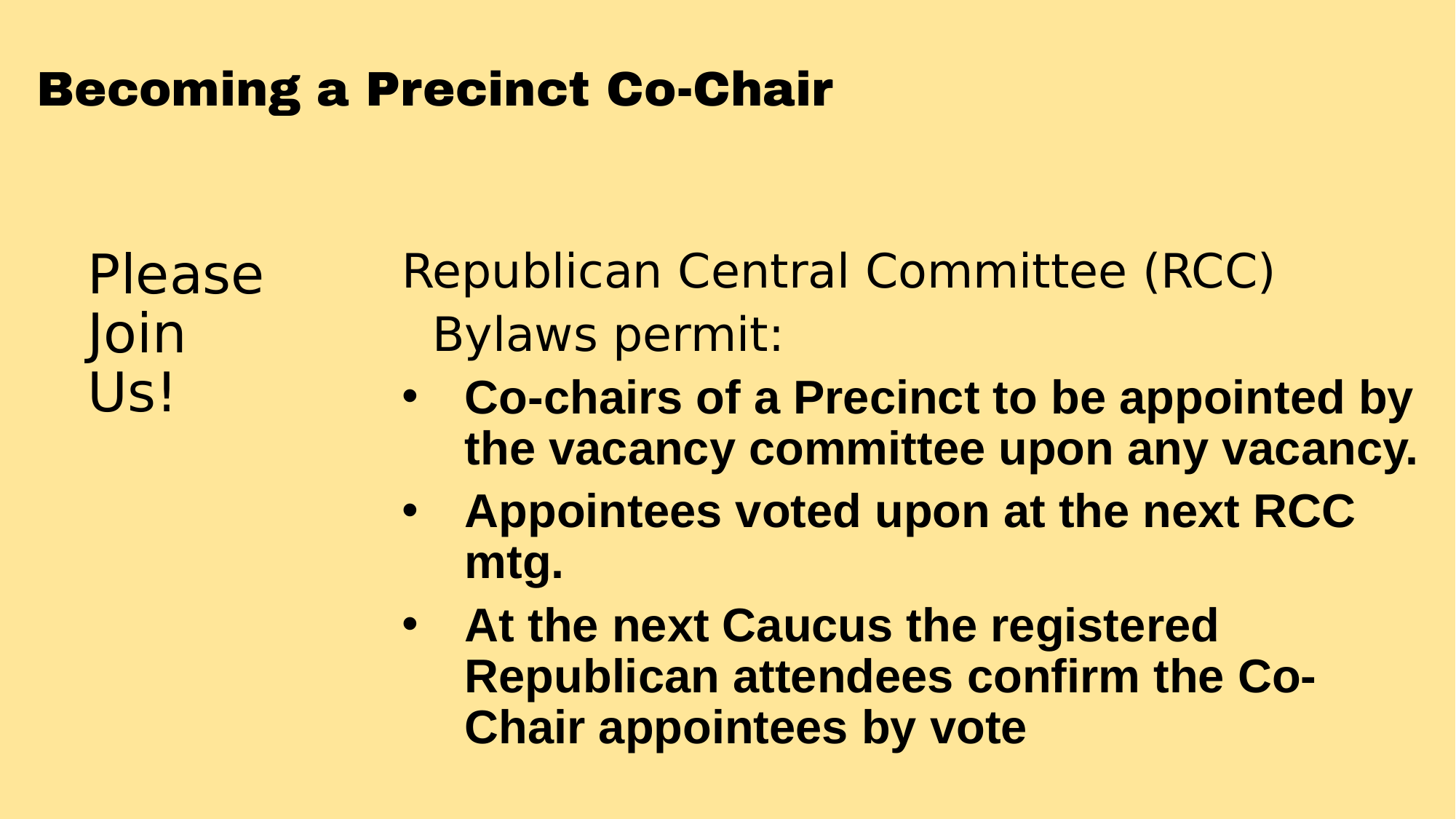

Becoming a Precinct Co-Chair
# Please Join Us!
Republican Central Committee (RCC)
  Bylaws permit:
Co-chairs of a Precinct to be appointed by the vacancy committee upon any vacancy.
Appointees voted upon at the next RCC mtg.
At the next Caucus the registered Republican attendees confirm the Co-Chair appointees by vote